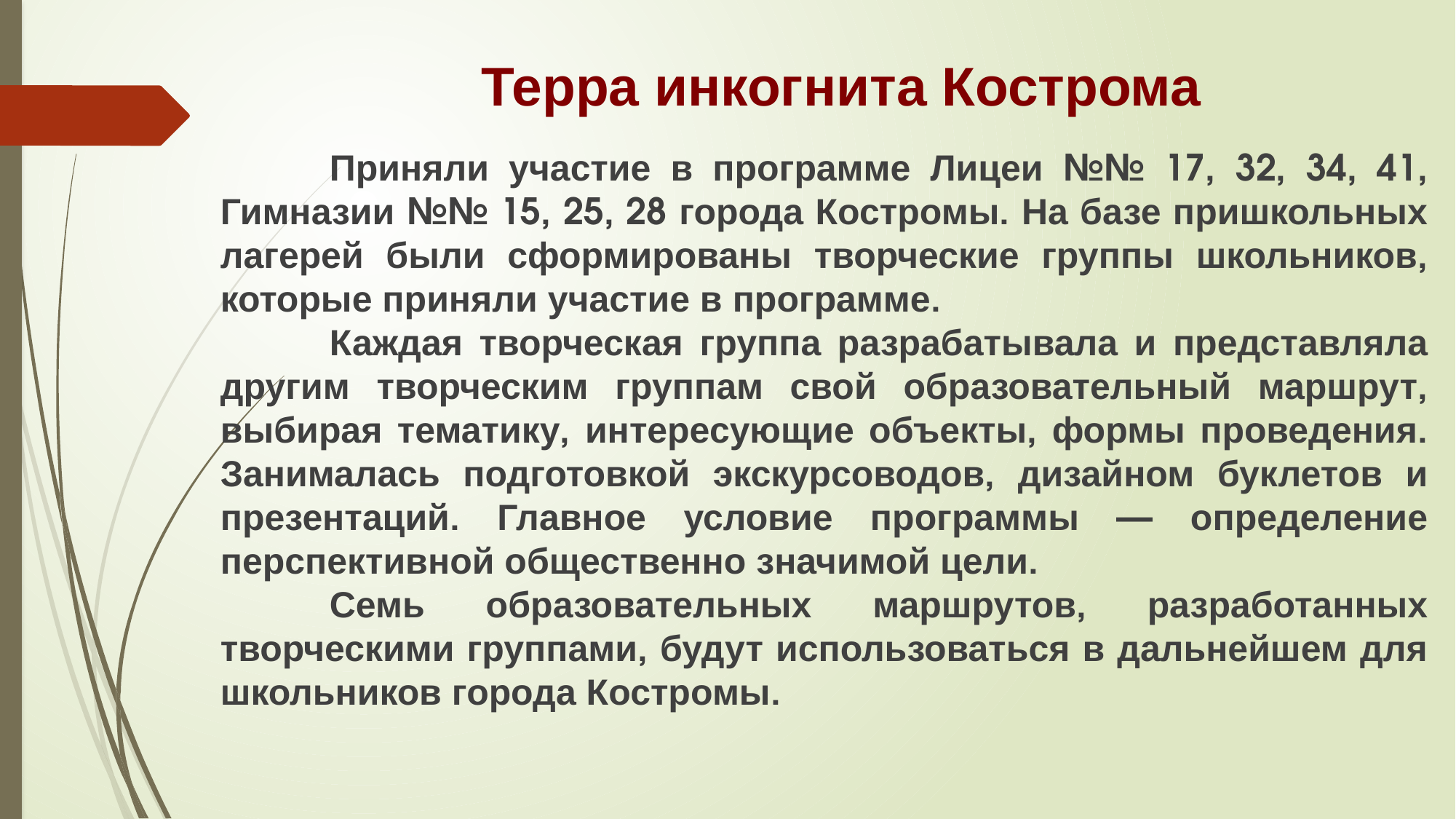

# Терра инкогнита Кострома
	Приняли участие в программе Лицеи №№ 17, 32, 34, 41, Гимназии №№ 15, 25, 28 города Костромы. На базе пришкольных лагерей были сформированы творческие группы школьников, которые приняли участие в программе.
	Каждая творческая группа разрабатывала и представляла другим творческим группам свой образовательный маршрут, выбирая тематику, интересующие объекты, формы проведения. Занималась подготовкой экскурсоводов, дизайном буклетов и презентаций. Главное условие программы — определение перспективной общественно значимой цели.
	Семь образовательных маршрутов, разработанных творческими группами, будут использоваться в дальнейшем для школьников города Костромы.